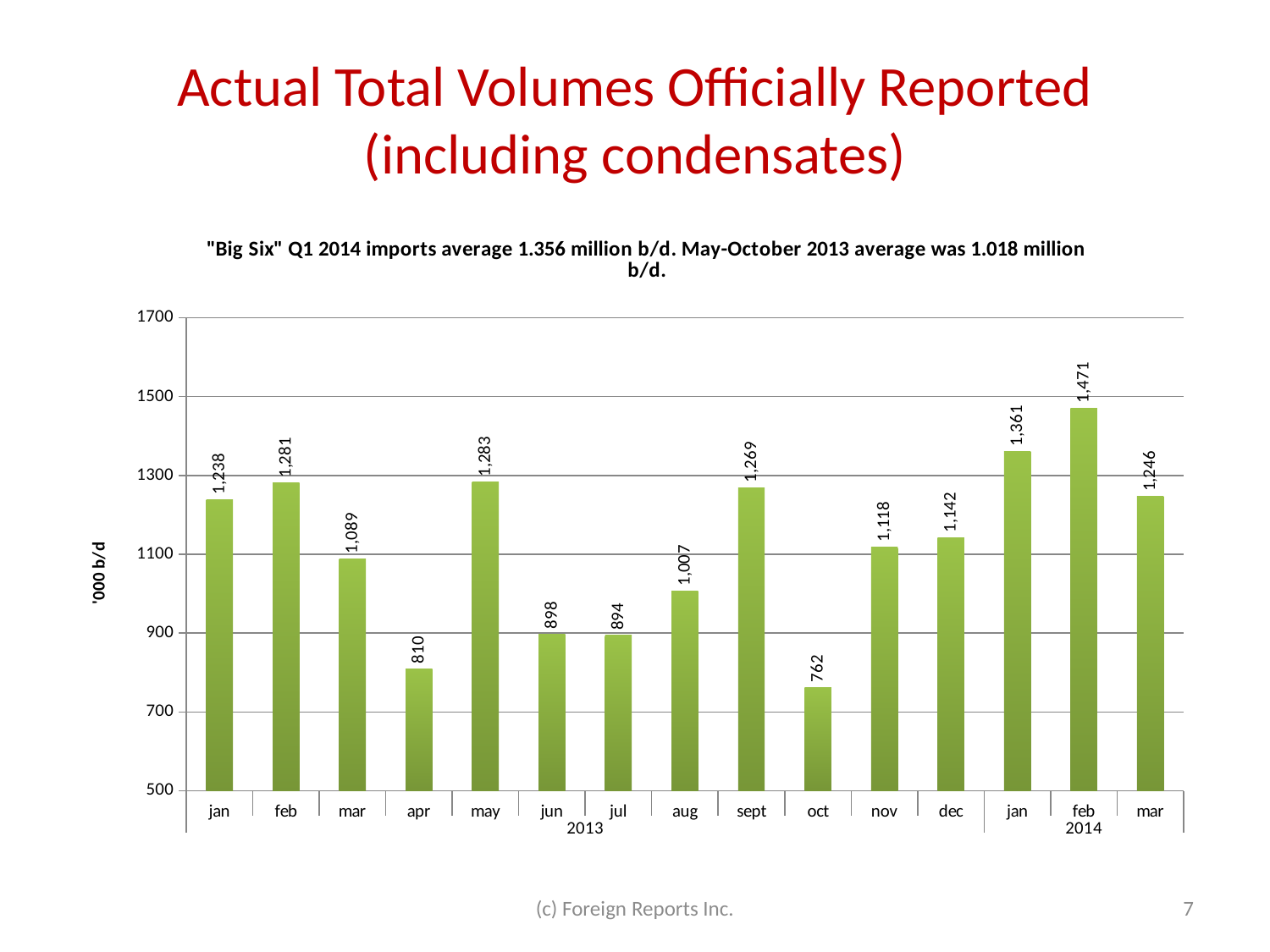

# Actual Total Volumes Officially Reported (including condensates)

### Chart: "Big Six" Q1 2014 imports average 1.356 million b/d. May-October 2013 average was 1.018 million b/d.

| Category |  |
|---|---|
| jan | 1238.3509999999999 |
| feb | 1280.609 |
| mar | 1088.961 |
| apr | 809.5469999999998 |
| may | 1283.1280000000002 |
| jun | 897.51 |
| jul | 894.0590000000001 |
| aug | 1006.5930000000002 |
| sept | 1269.011 |
| oct | 762.3659999999999 |
| nov | 1117.771 |
| dec | 1141.627 |
| jan | 1361.2060000000001 |
| feb | 1470.577 |
| mar | 1245.9640000000002 |
(c) Foreign Reports Inc.
7